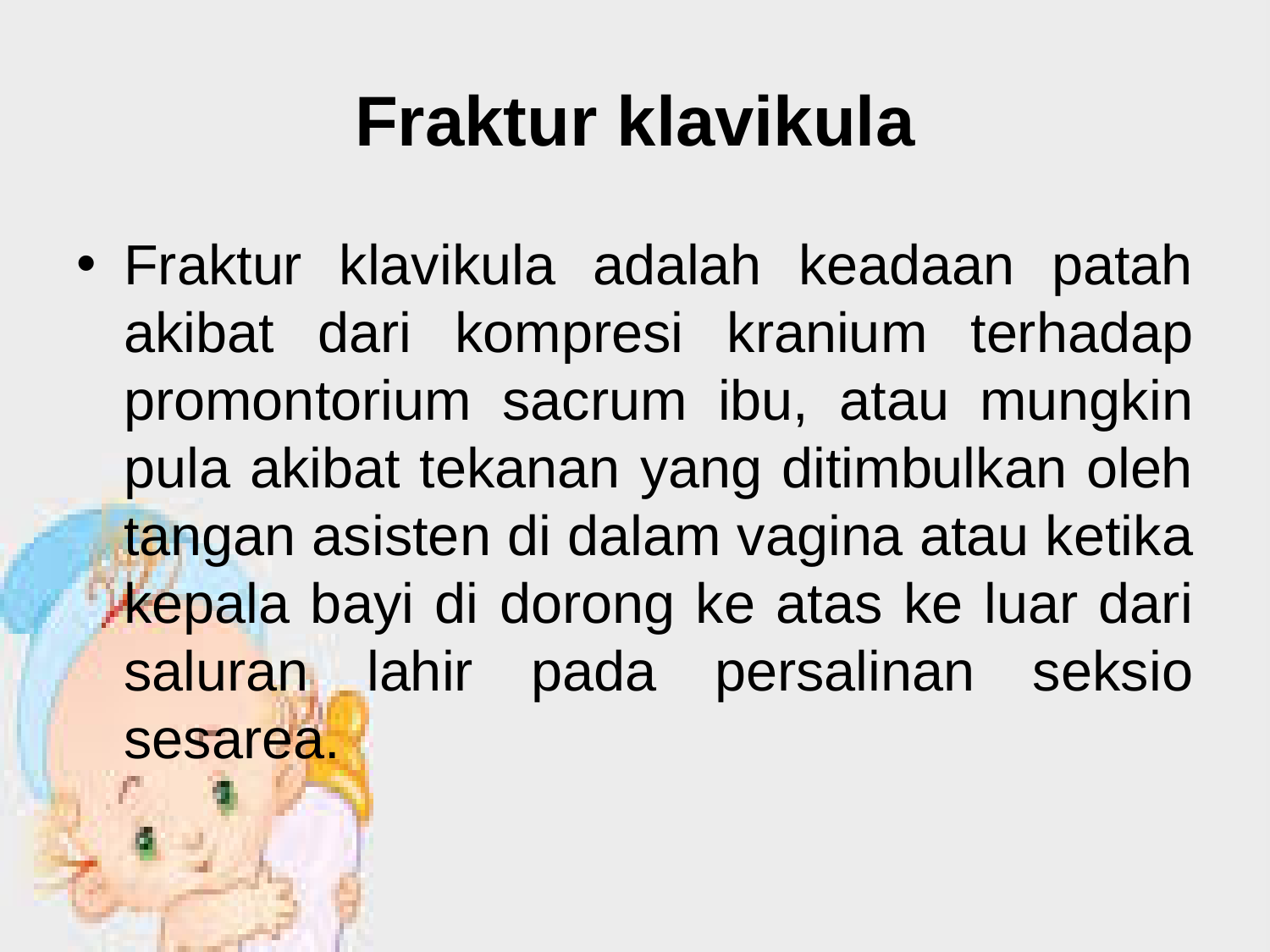

# Fraktur klavikula
Fraktur klavikula adalah keadaan patah akibat dari kompresi kranium terhadap promontorium sacrum ibu, atau mungkin pula akibat tekanan yang ditimbulkan oleh tangan asisten di dalam vagina atau ketika kepala bayi di dorong ke atas ke luar dari saluran lahir pada persalinan seksio sesarea.